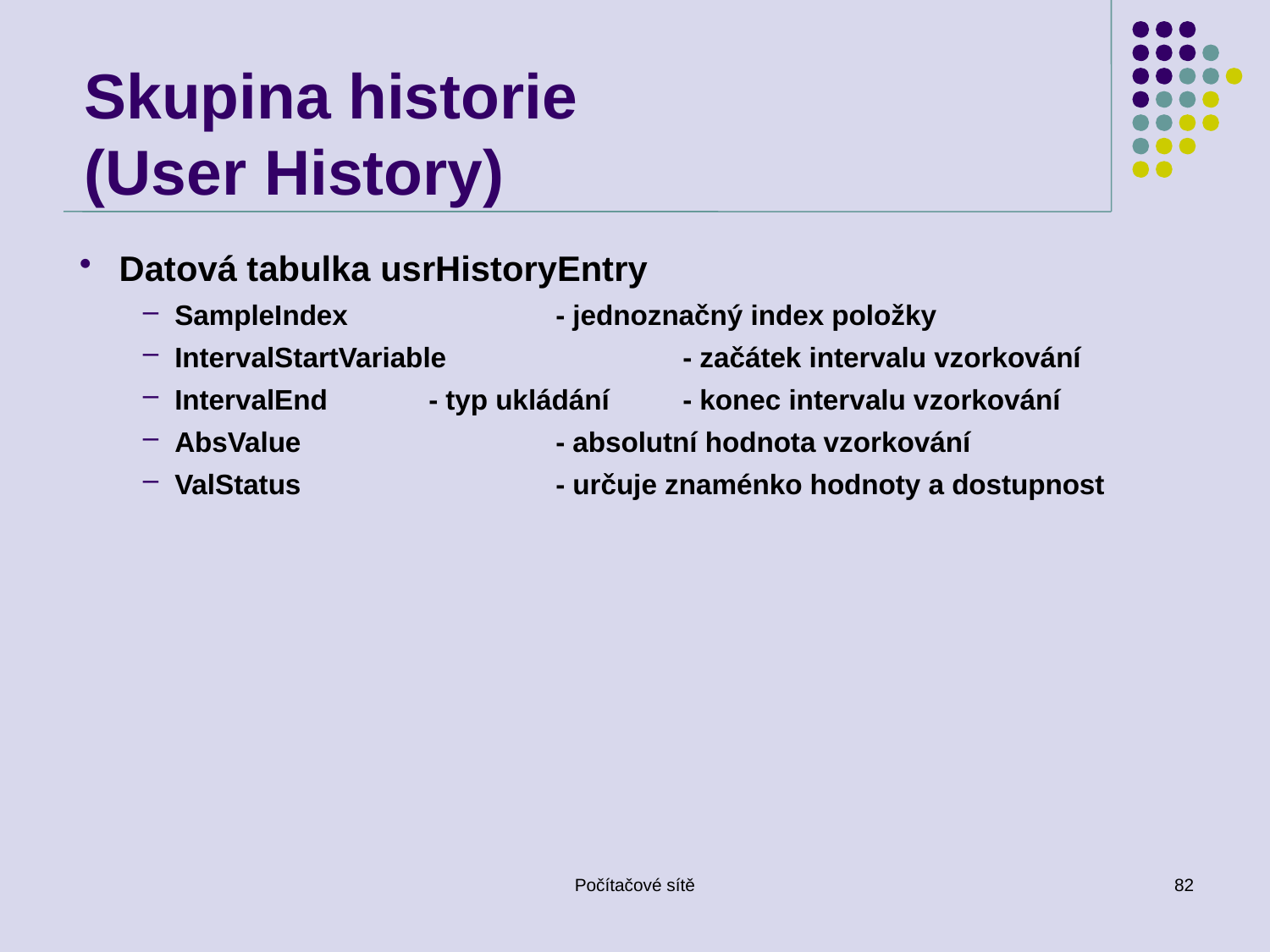

# Skupina historie (User History)
Datová tabulka usrHistoryEntry
SampleIndex		- jednoznačný index položky
IntervalStartVariable		- začátek intervalu vzorkování
IntervalEnd	- typ ukládání 	- konec intervalu vzorkování
AbsValue			- absolutní hodnota vzorkování
ValStatus			- určuje znaménko hodnoty a dostupnost
Počítačové sítě
82